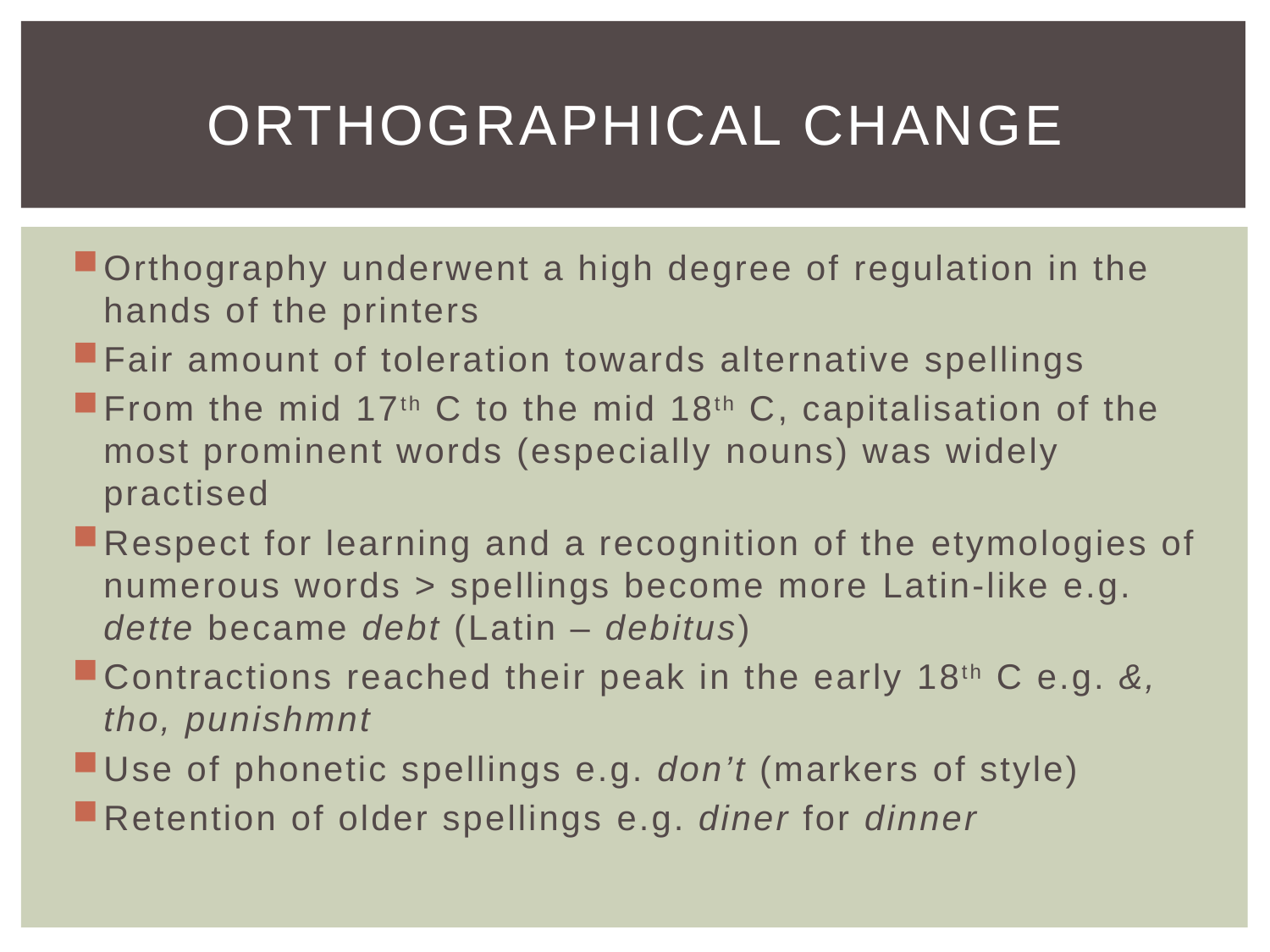

# ORTHOGRAPHICAL change
Orthography underwent a high degree of regulation in the hands of the printers
Fair amount of toleration towards alternative spellings
From the mid 17th C to the mid 18th C, capitalisation of the most prominent words (especially nouns) was widely practised
Respect for learning and a recognition of the etymologies of numerous words > spellings become more Latin-like e.g. dette became debt (Latin – debitus)
Contractions reached their peak in the early 18th C e.g. &, tho, punishmnt
Use of phonetic spellings e.g. don’t (markers of style)
Retention of older spellings e.g. diner for dinner